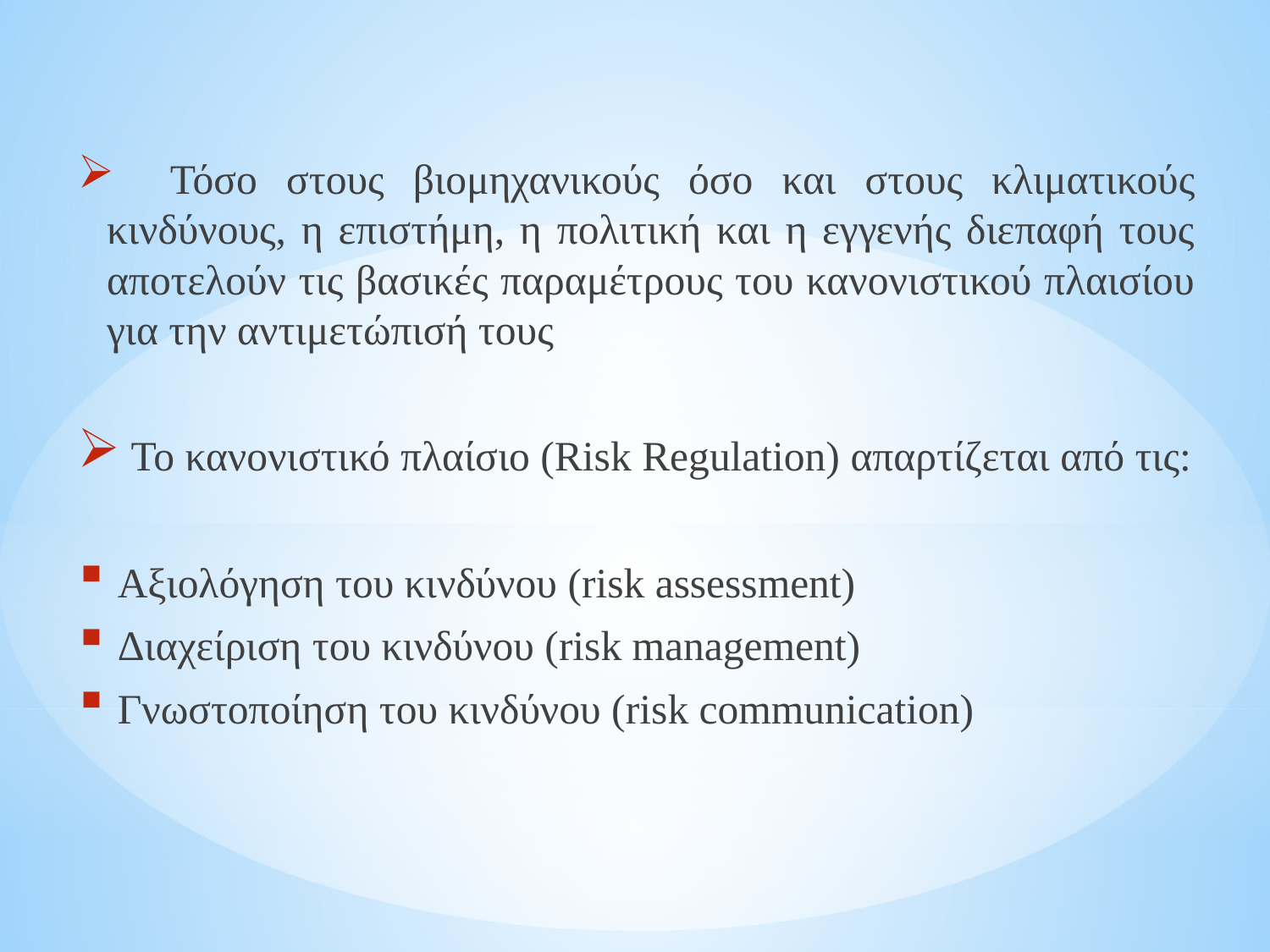

#
  Τόσο στους βιομηχανικούς όσο και στους κλιματικούς κινδύνους, η επιστήμη, η πολιτική και η εγγενής διεπαφή τους αποτελούν τις βασικές παραμέτρους του κανονιστικού πλαισίου για την αντιμετώπισή τους

 Το κανονιστικό πλαίσιο (Risk Regulation) απαρτίζεται από τις:

 Αξιολόγηση του κινδύνου (risk assessment)
 Διαχείριση του κινδύνου (risk management)
 Γνωστοποίηση του κινδύνου (risk communication)